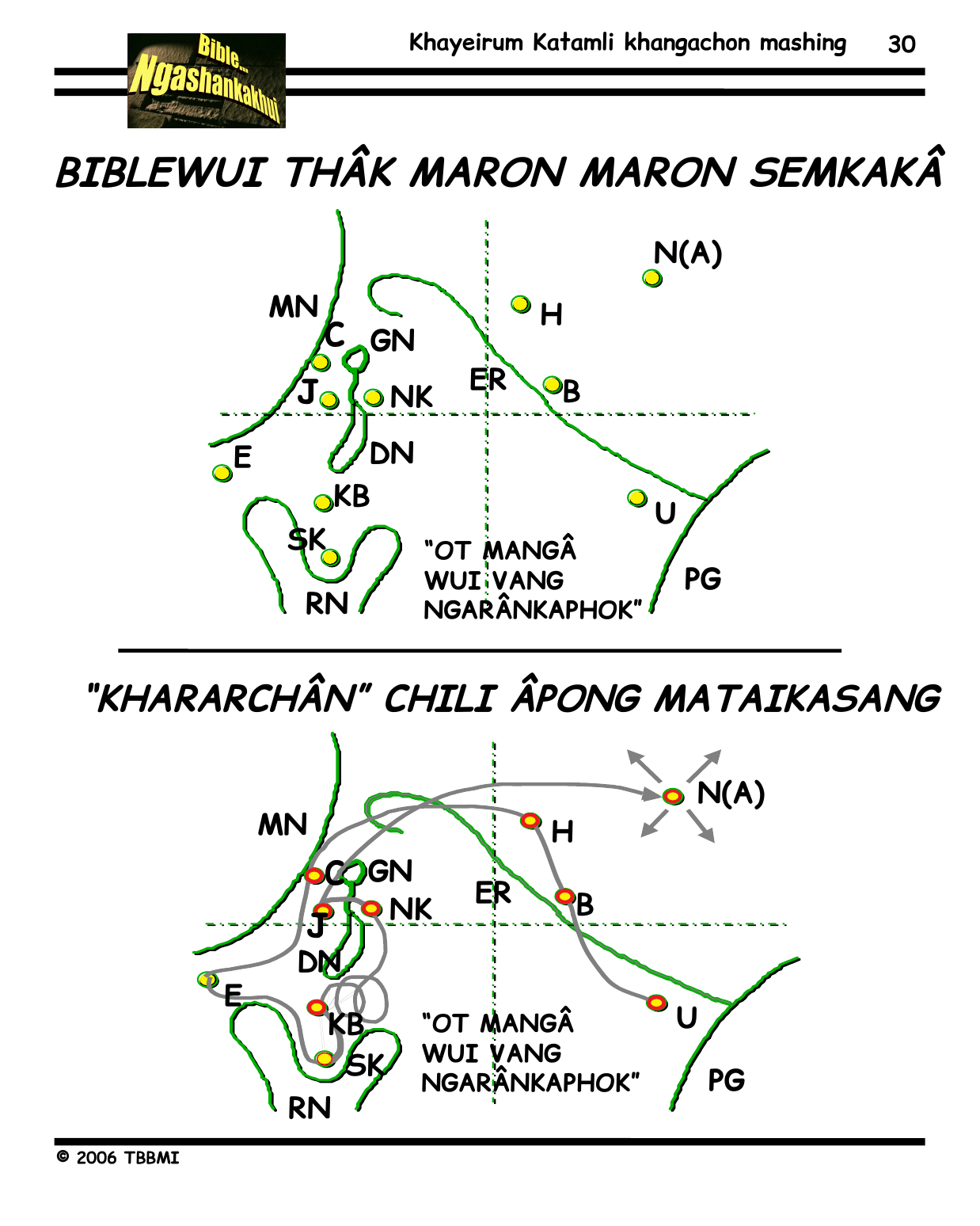

30
 BIBLEWUI THÂK MARON MARON SEMKAKÂ

N(A)

MN

H

C

GN

ER

J

B

NK

DN
E

KB

U

SK

“OT MANGÂ
WUI VANG
NGARÂNKAPHOK”

PG

RN

“KHARARCHÂN” CHILI ÂPONG MATAIKASANG

N(A)

MN

H

C
GN

ER

B

NK

J

DN

E

U

KB

SK

PG
RN
“OT MANGÂ
WUI VANG
NGARÂNKAPHOK”